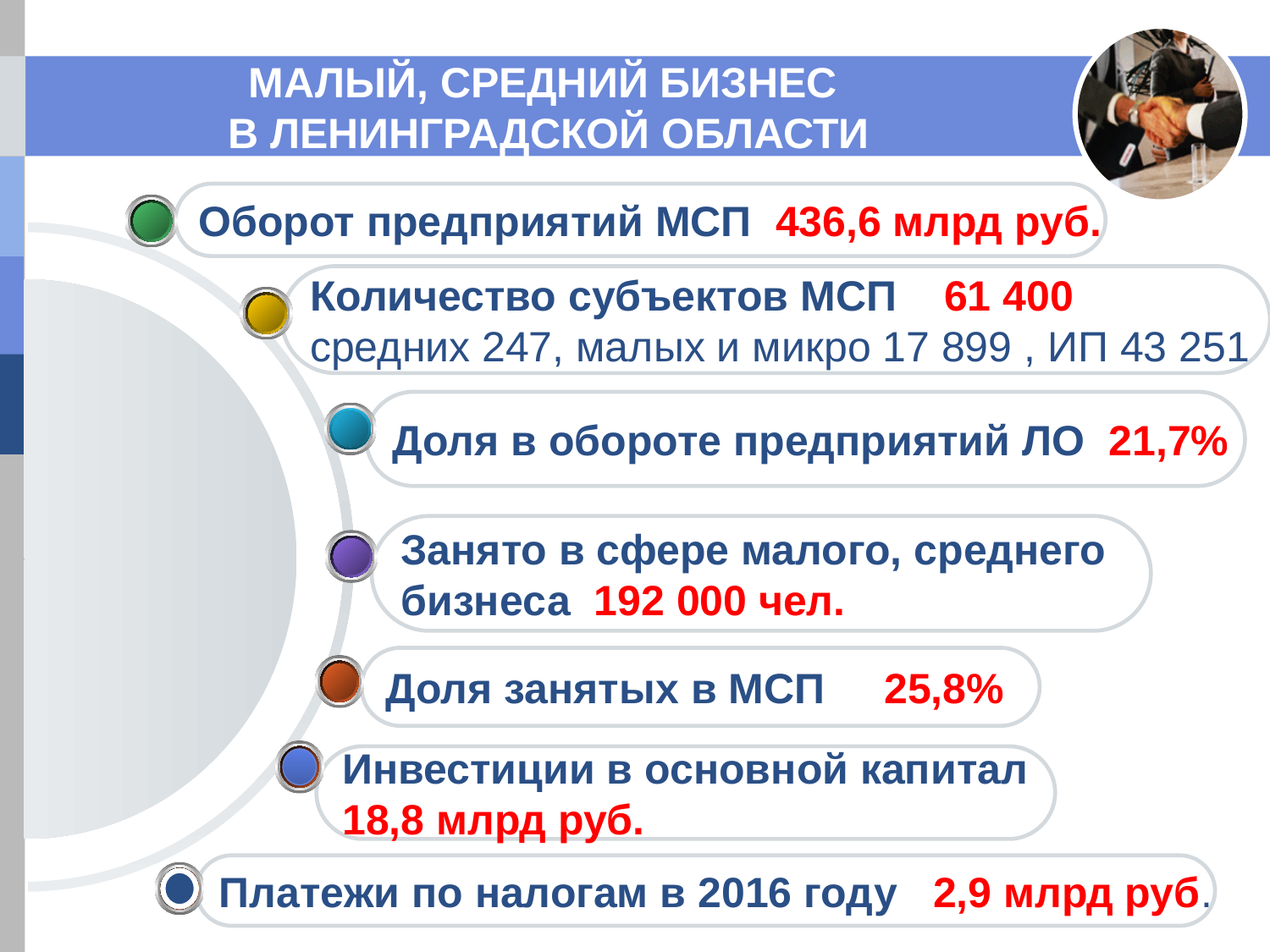

# МАЛЫЙ, СРЕДНИЙ БИЗНЕС В ЛЕНИНГРАДСКОЙ ОБЛАСТИ
Оборот предприятий МСП  436,6 млрд руб.

Количество субъектов МСП    61 400
средних 247, малых и микро 17 899 , ИП 43 251

Доля в обороте предприятий ЛО  21,7%

Занято в сфере малого, среднего
бизнеса  192 000 чел.

Доля занятых в МСП     25,8%

Инвестиции в основной капитал
18,8 млрд руб.
Платежи по налогам в 2016 году   2,9 млрд руб.